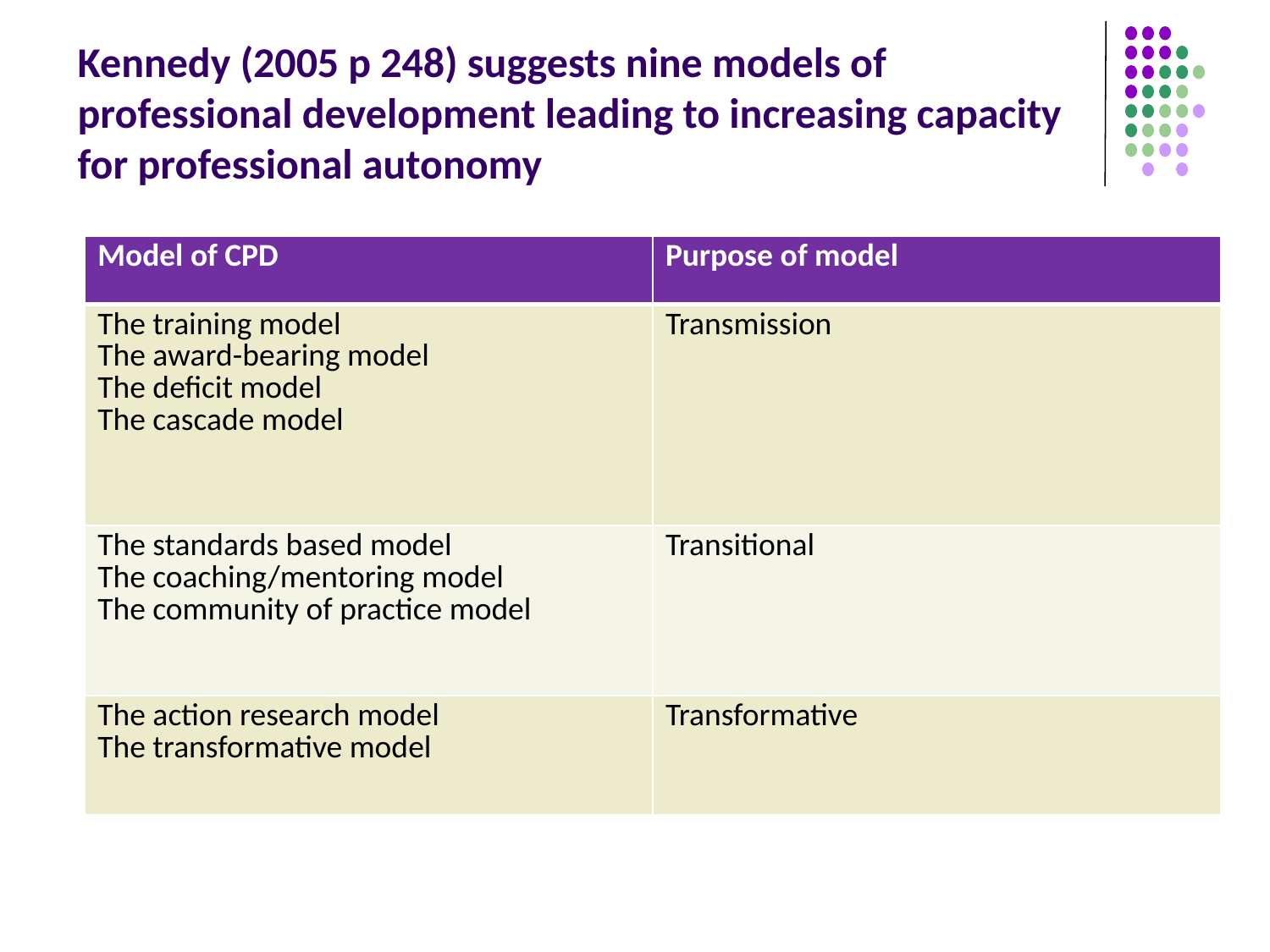

# Kennedy (2005 p 248) suggests nine models of professional development leading to increasing capacity for professional autonomy
| Model of CPD | Purpose of model |
| --- | --- |
| The training model The award-bearing model The deficit model The cascade model | Transmission |
| The standards based model The coaching/mentoring model The community of practice model | Transitional |
| The action research model The transformative model | Transformative |